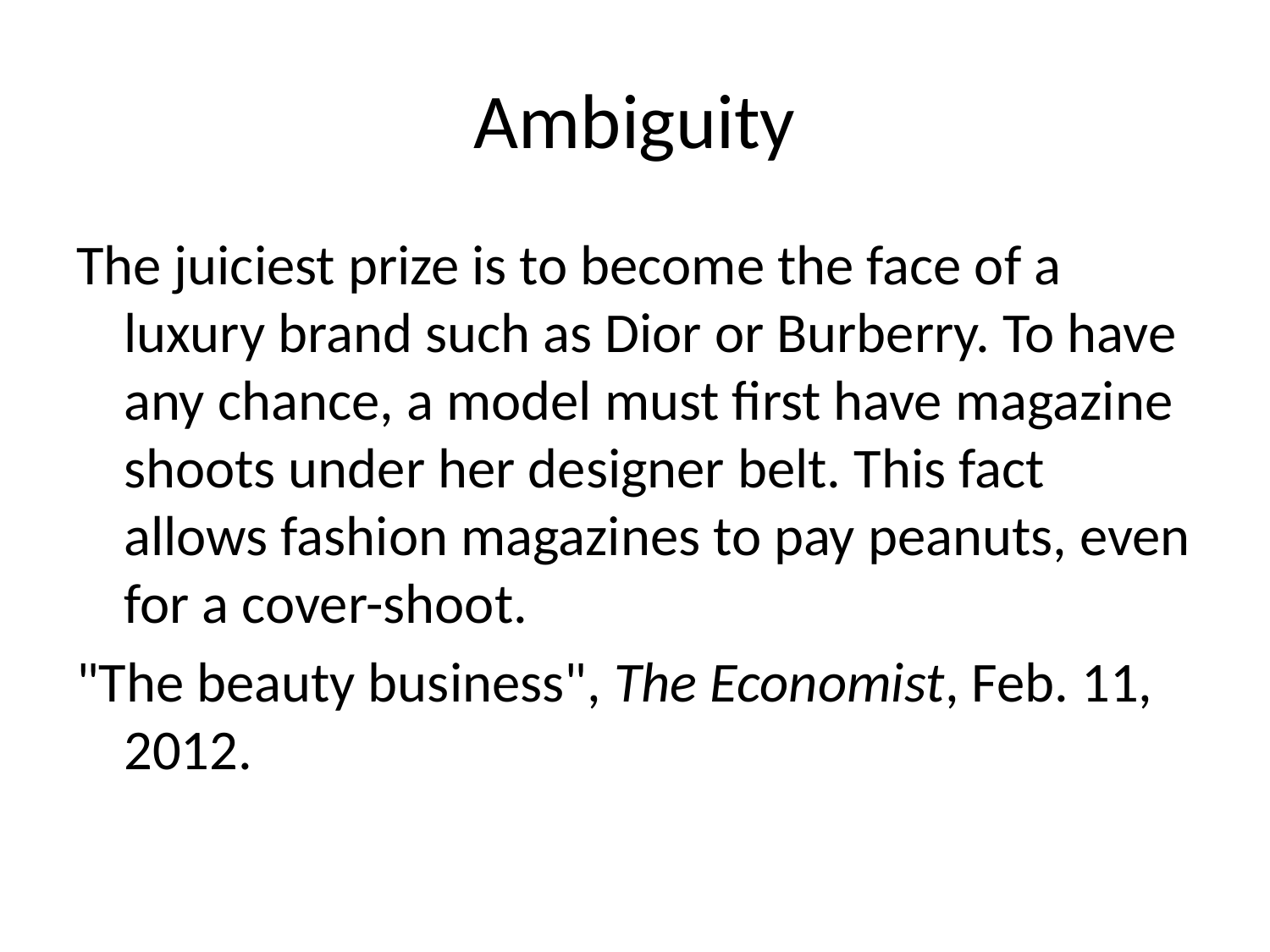

# Ambiguity
The juiciest prize is to become the face of a luxury brand such as Dior or Burberry. To have any chance, a model must first have magazine shoots under her designer belt. This fact allows fashion magazines to pay peanuts, even for a cover-shoot.
"The beauty business", The Economist, Feb. 11, 2012.